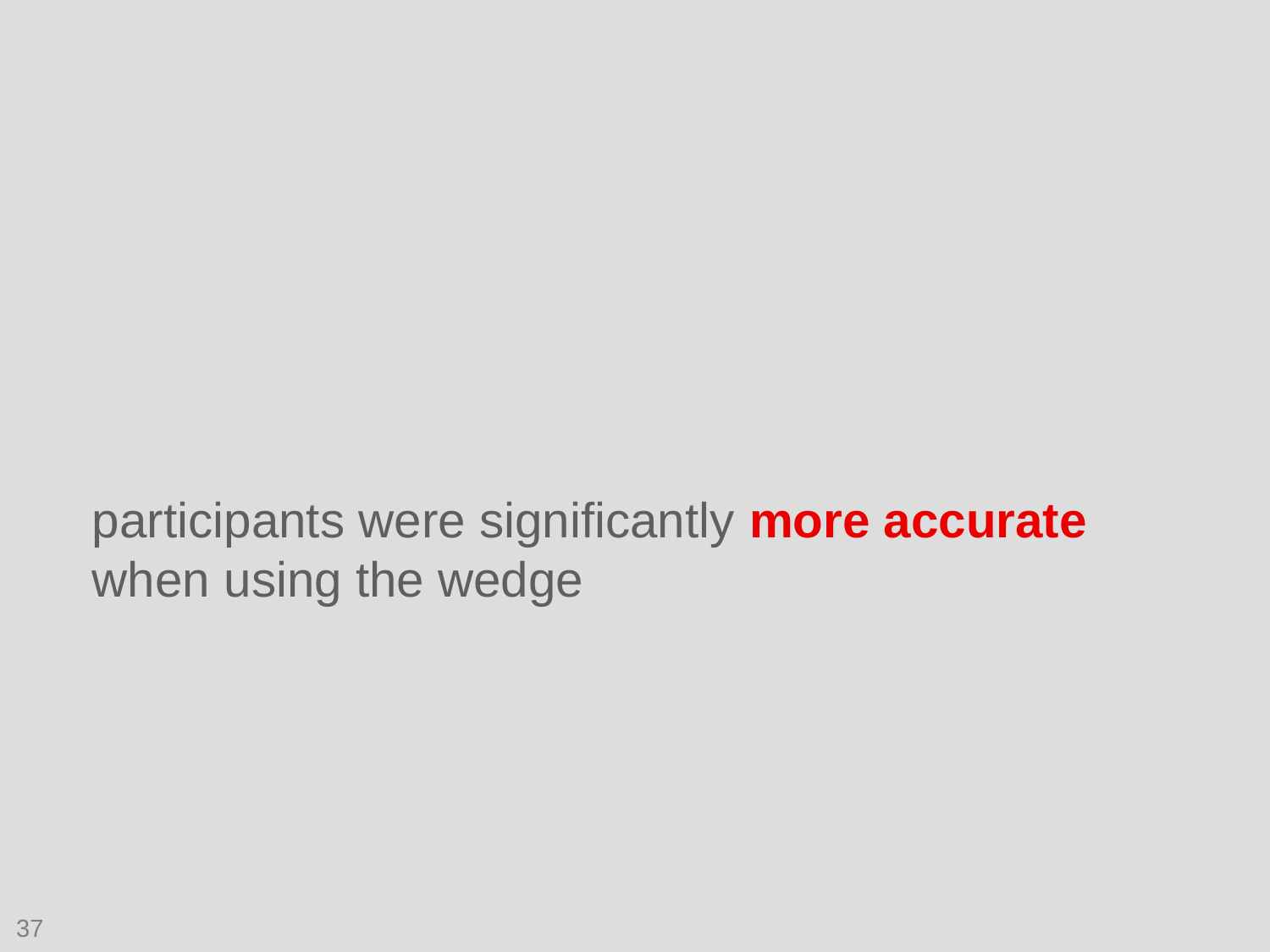

participants were significantly more accurate when using the wedge
37